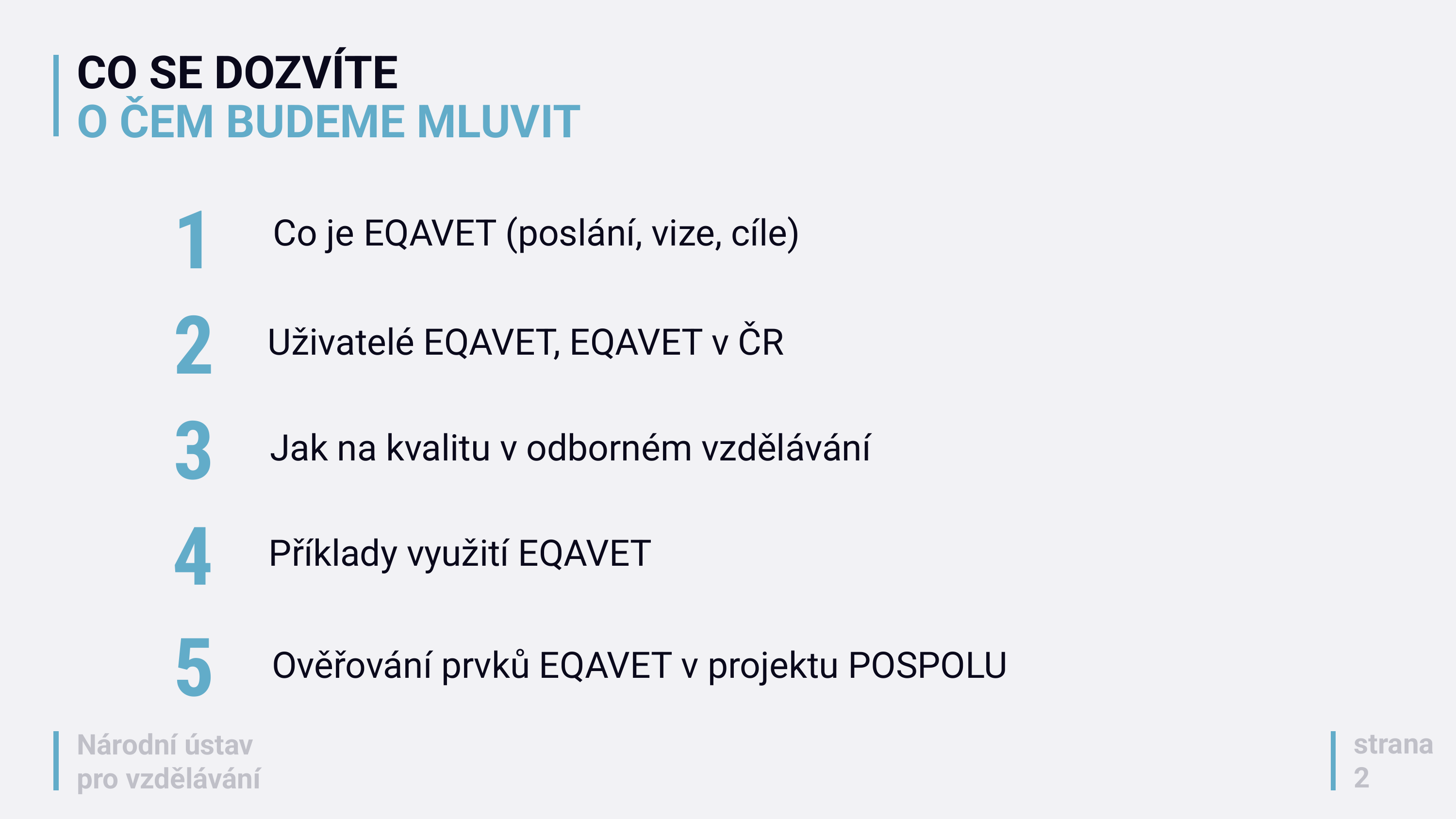

# CO SE DOZVÍTE O ČEM BUDEME MLUVIT
1
Co je EQAVET (poslání, vize, cíle)
2
Uživatelé EQAVET, EQAVET v ČR

3
Jak na kvalitu v odborném vzdělávání
4
Příklady využití EQAVET
5

Ověřování prvků EQAVET v projektu POSPOLU
strana
2